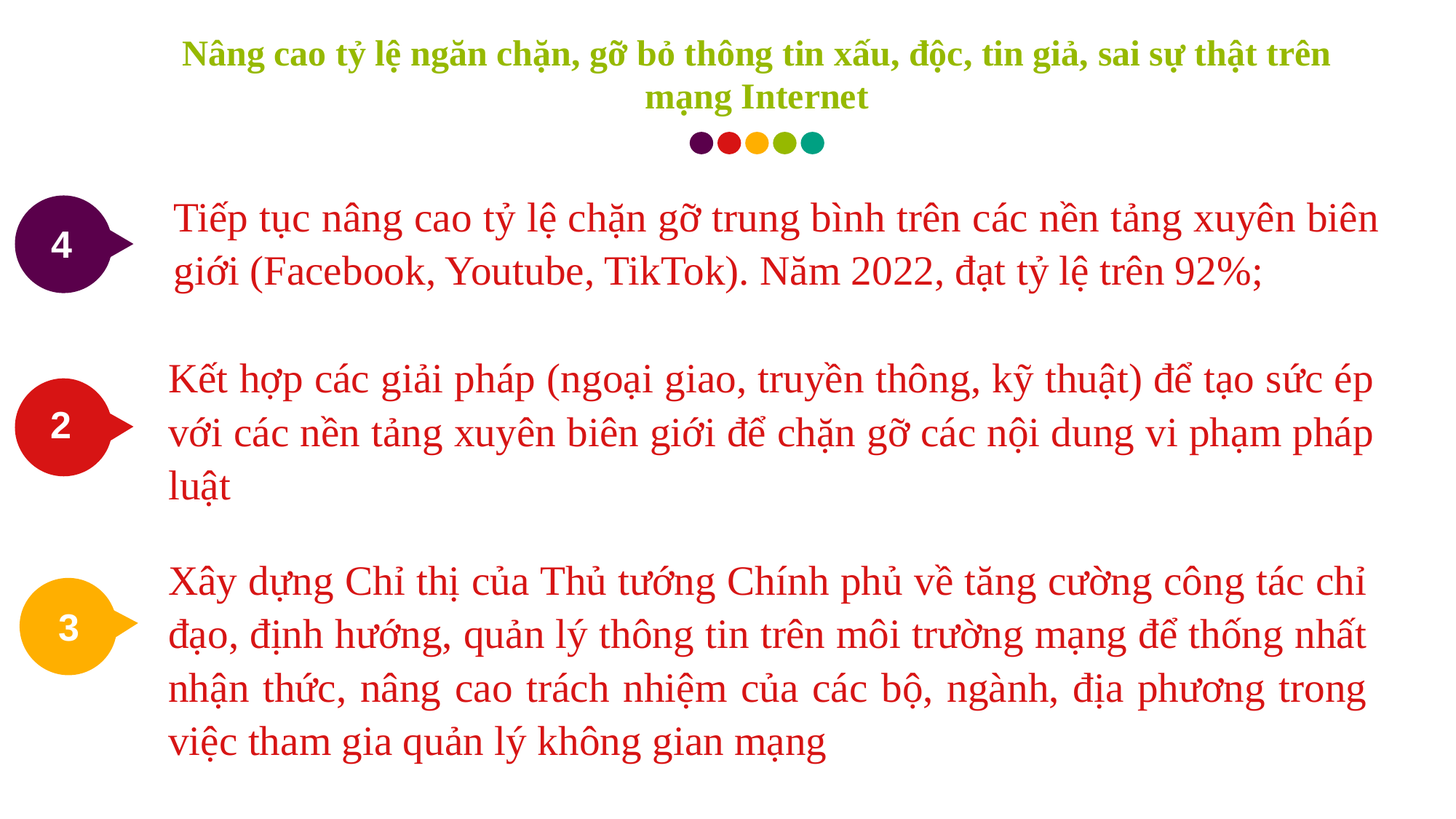

Nâng cao tỷ lệ ngăn chặn, gỡ bỏ thông tin xấu, độc, tin giả, sai sự thật trên mạng Internet

Tiếp tục nâng cao tỷ lệ chặn gỡ trung bình trên các nền tảng xuyên biên giới (Facebook, Youtube, TikTok). Năm 2022, đạt tỷ lệ trên 92%;

4
Kết hợp các giải pháp (ngoại giao, truyền thông, kỹ thuật) để tạo sức ép với các nền tảng xuyên biên giới để chặn gỡ các nội dung vi phạm pháp luật

2
Xây dựng Chỉ thị của Thủ tướng Chính phủ về tăng cường công tác chỉ đạo, định hướng, quản lý thông tin trên môi trường mạng để thống nhất nhận thức, nâng cao trách nhiệm của các bộ, ngành, địa phương trong việc tham gia quản lý không gian mạng

3